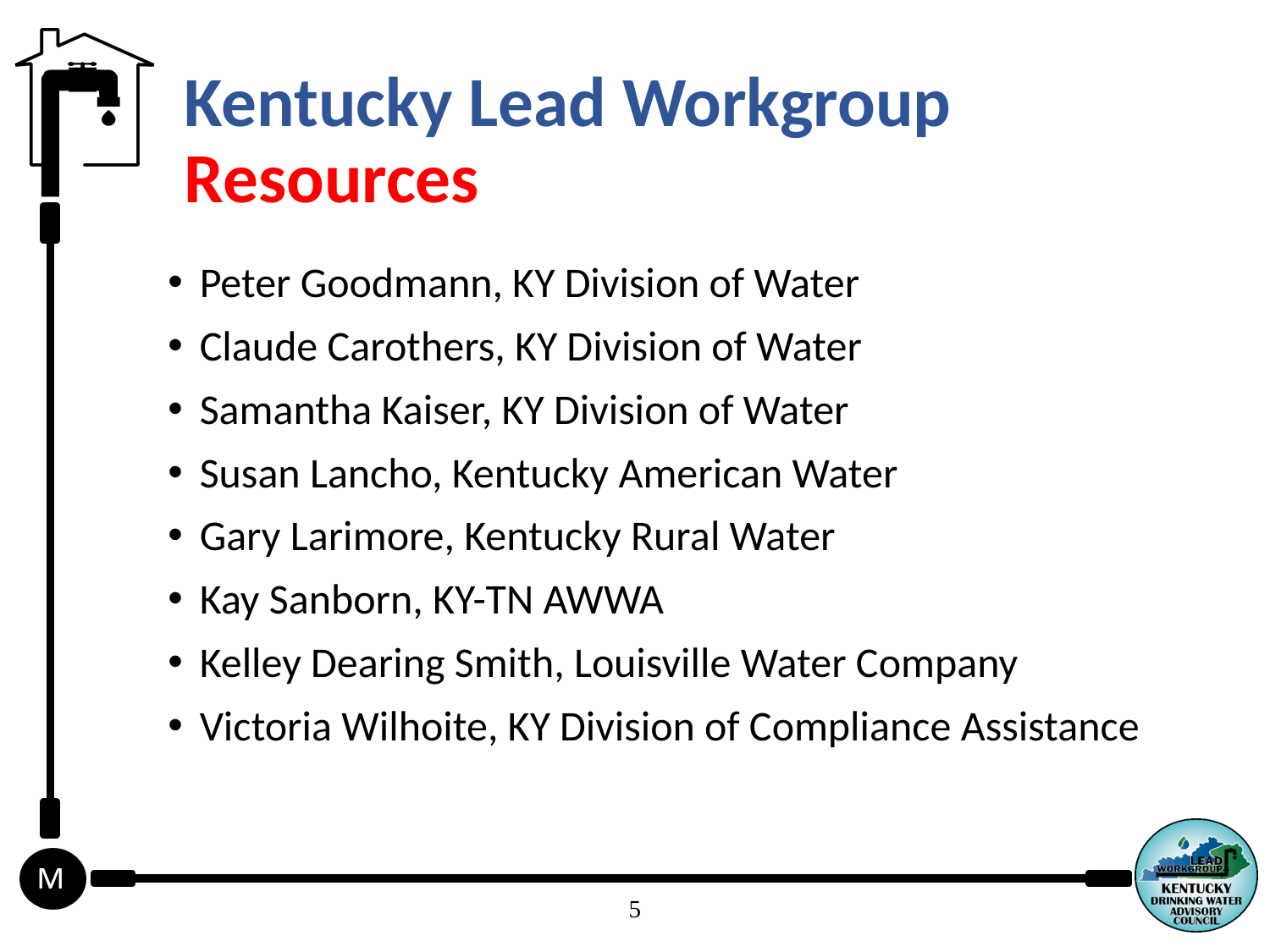

# Kentucky Lead Workgroup Resources
Peter Goodmann, KY Division of Water
Claude Carothers, KY Division of Water
Samantha Kaiser, KY Division of Water
Susan Lancho, Kentucky American Water
Gary Larimore, Kentucky Rural Water
Kay Sanborn, KY-TN AWWA
Kelley Dearing Smith, Louisville Water Company
Victoria Wilhoite, KY Division of Compliance Assistance

5